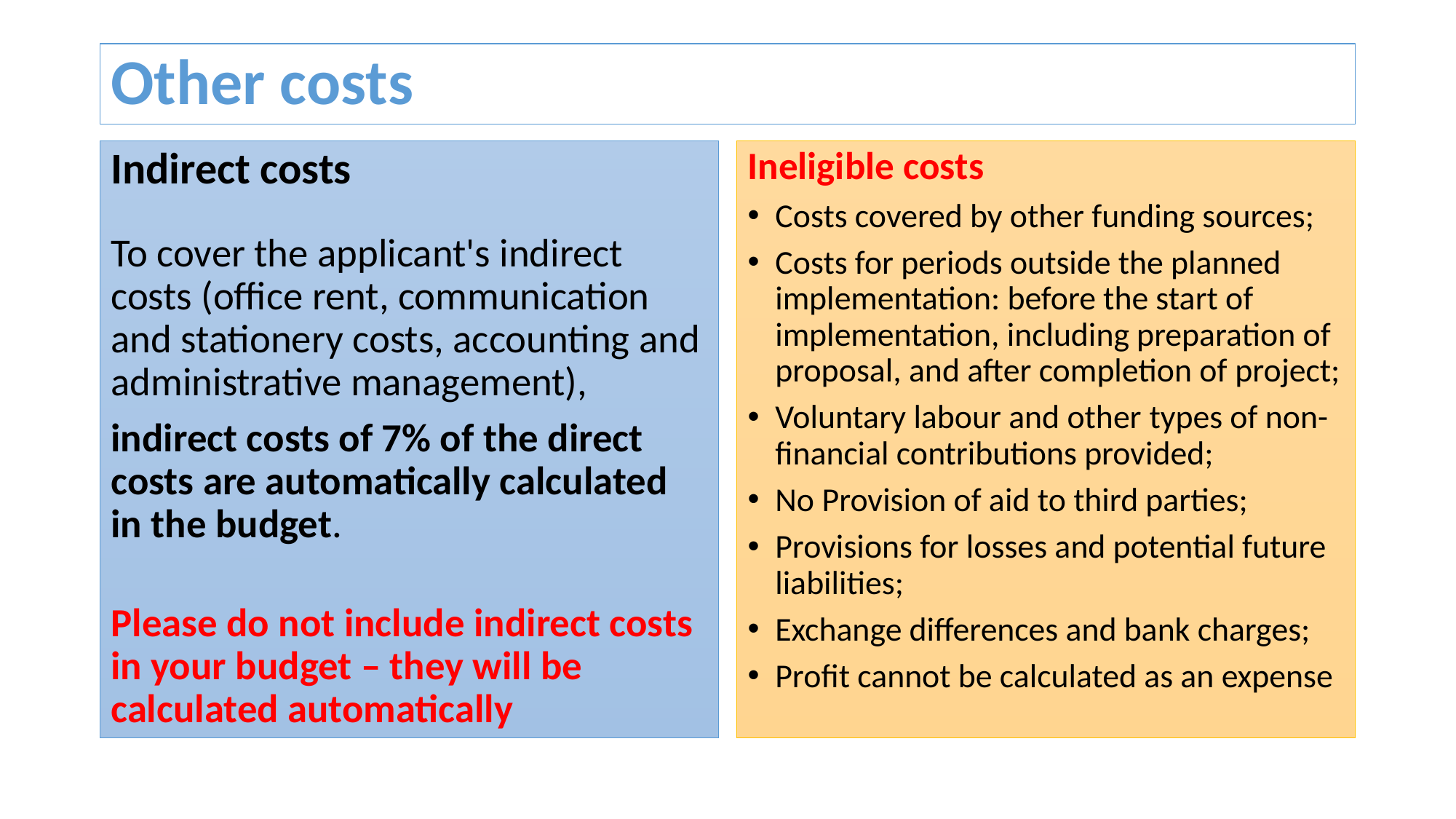

# Other costs
Indirect costs
To cover the applicant's indirect costs (office rent, communication and stationery costs, accounting and administrative management),
indirect costs of 7% of the direct costs are automatically calculated in the budget.
Please do not include indirect costs in your budget – they will be calculated automatically
Ineligible costs
Costs covered by other funding sources;
Costs for periods outside the planned implementation: before the start of implementation, including preparation of proposal, and after completion of project;
Voluntary labour and other types of non-financial contributions provided;
No Provision of aid to third parties;
Provisions for losses and potential future liabilities;
Exchange differences and bank charges;
Profit cannot be calculated as an expense